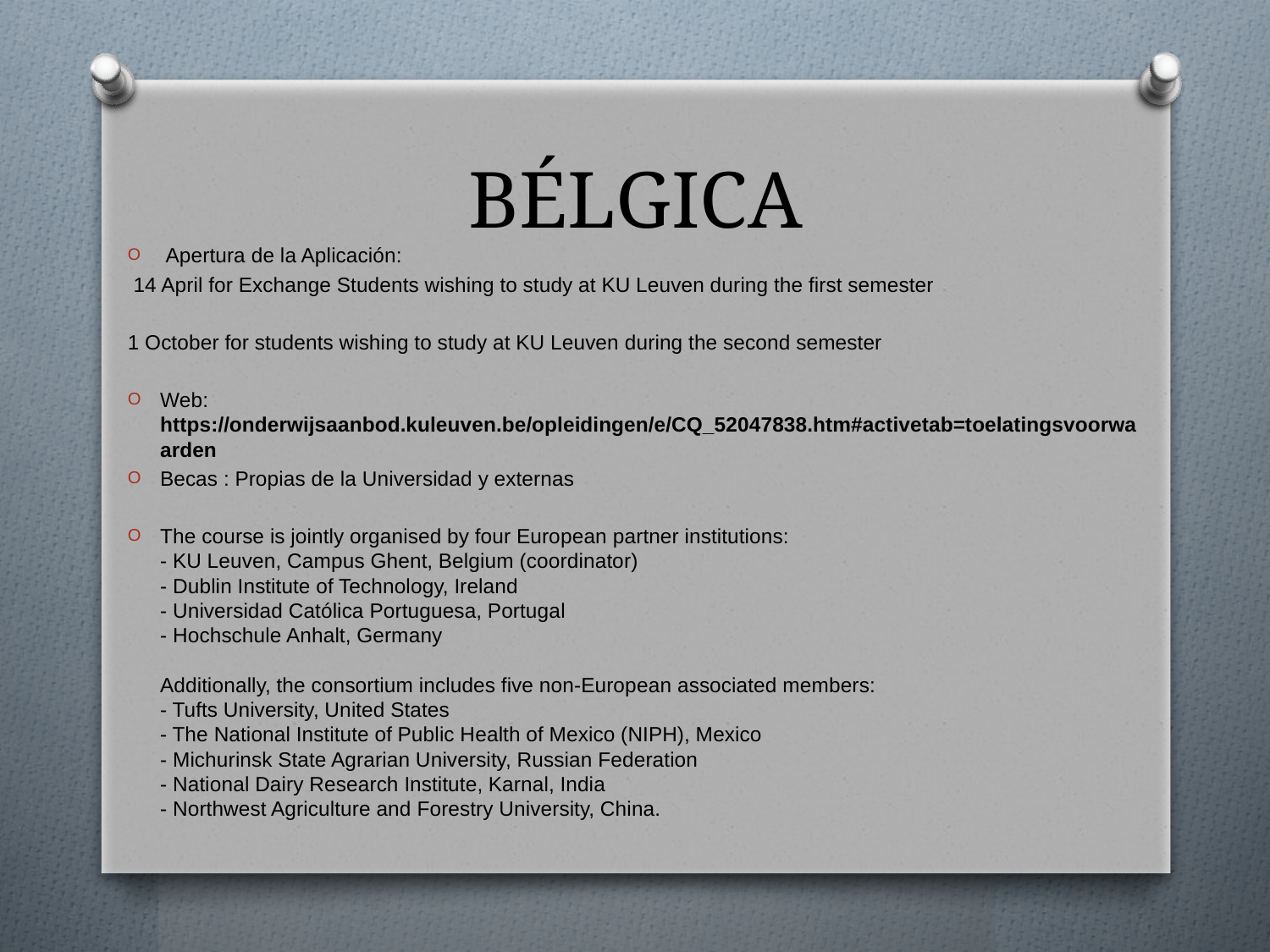

# BÉLGICA
 Apertura de la Aplicación:
 14 April for Exchange Students wishing to study at KU Leuven during the first semester

1 October for students wishing to study at KU Leuven during the second semester

Web: https://onderwijsaanbod.kuleuven.be/opleidingen/e/CQ_52047838.htm#activetab=toelatingsvoorwaarden
Becas : Propias de la Universidad y externas

The course is jointly organised by four European partner institutions:
- KU Leuven, Campus Ghent, Belgium (coordinator)
- Dublin Institute of Technology, Ireland
- Universidad Católica Portuguesa, Portugal
- Hochschule Anhalt, Germany
Additionally, the consortium includes five non-European associated members:
- Tufts University, United States
- The National Institute of Public Health of Mexico (NIPH), Mexico
- Michurinsk State Agrarian University, Russian Federation
- National Dairy Research Institute, Karnal, India
- Northwest Agriculture and Forestry University, China.